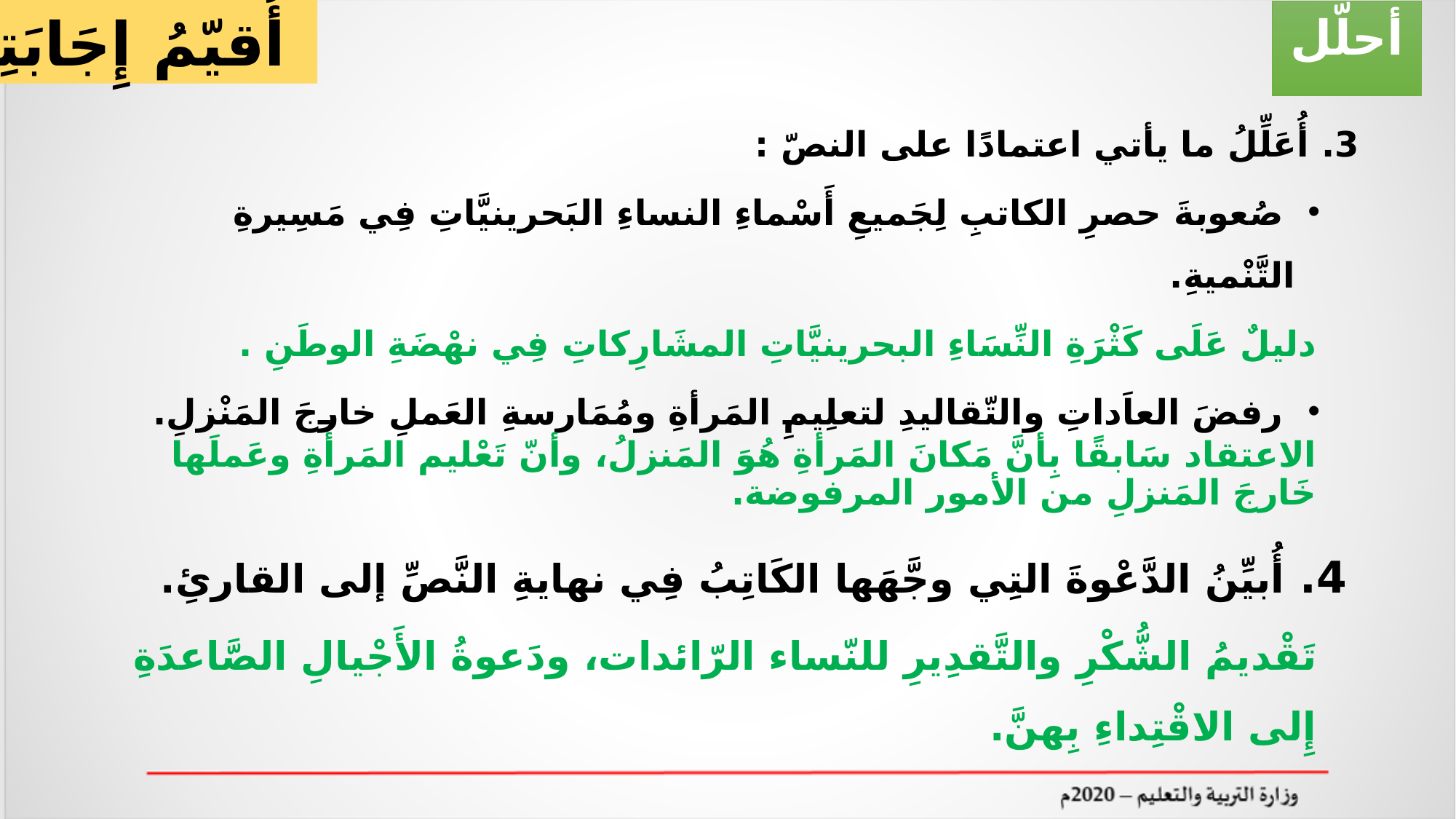

أُقيّمُ إِجَابَتِي
أحلّل
3. أُعَلِّلُ ما يأتي اعتمادًا على النصّ :
 صُعوبةَ حصرِ الكاتبِ لِجَميعِ أَسْماءِ النساءِ البَحرينيَّاتِ فِي مَسِيرةِ التَّنْميةِ.
دليلٌ عَلَى كَثْرَةِ النِّسَاءِ البحرينيَّاتِ المشَارِكاتِ فِي نهْضَةِ الوطَنِ .
 رفضَ العاَداتِ والتّقاليدِ لتعلِيمِ المَرأةِ ومُمَارسةِ العَملِ خارجَ المَنْزلِ.
الاعتقاد سَابقًا بِأنَّ مَكانَ المَرأةِ هُوَ المَنزلُ، وأنّ تَعْليم المَرأةِ وعَملَها خَارجَ المَنزلِ من الأمور المرفوضة.
 4. أُبيِّنُ الدَّعْوةَ التِي وجَّهَها الكَاتِبُ فِي نهايةِ النَّصِّ إلى القارئِ.
تَقْديمُ الشُّكْرِ والتَّقدِيرِ للنّساء الرّائدات، ودَعوةُ الأَجْيالِ الصَّاعدَةِ إِلى الاقْتِداءِ بِهنَّ.